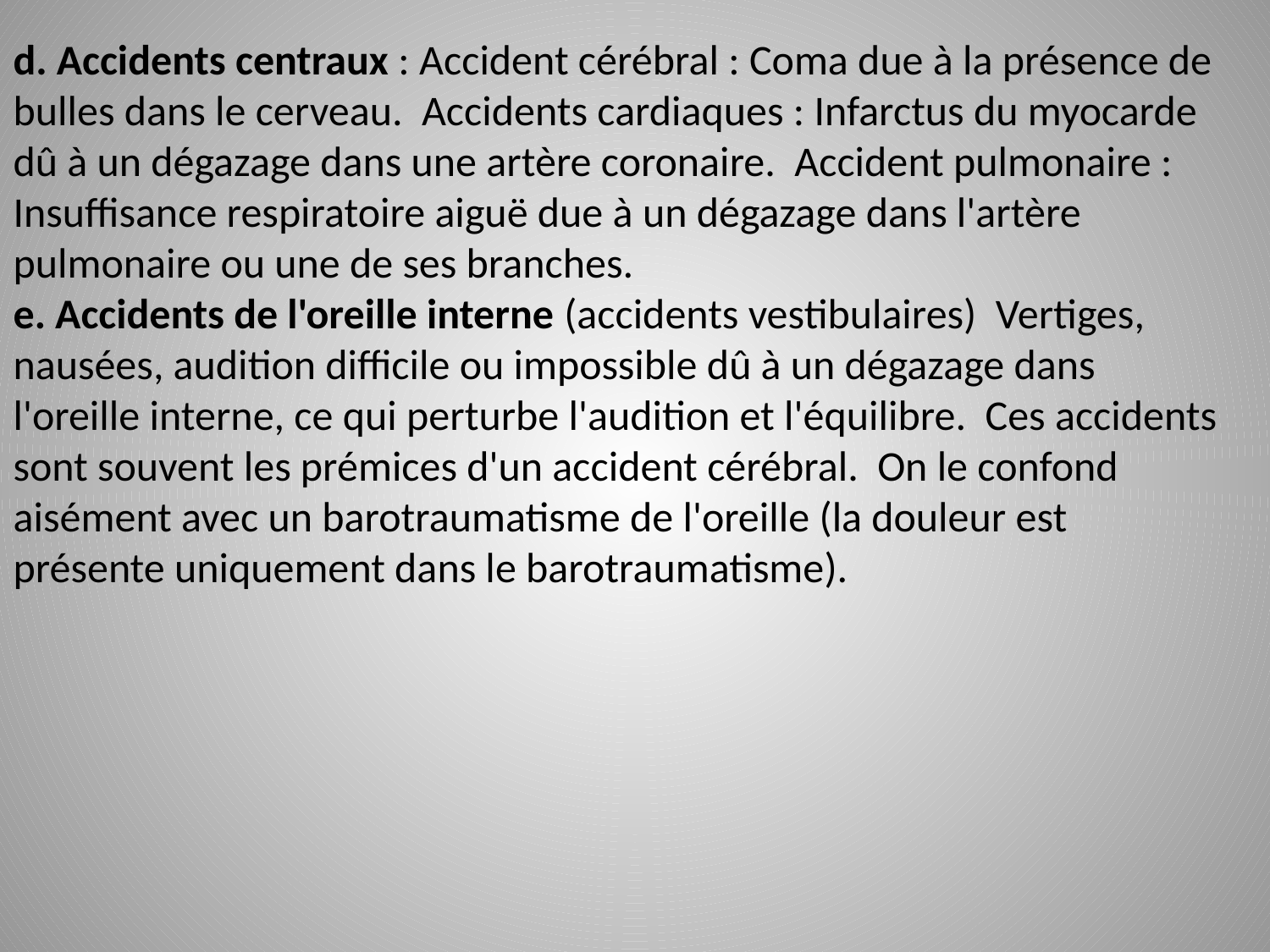

d. Accidents centraux : Accident cérébral : Coma due à la présence de bulles dans le cerveau.  Accidents cardiaques : Infarctus du myocarde dû à un dégazage dans une artère coronaire.  Accident pulmonaire : Insuffisance respiratoire aiguë due à un dégazage dans l'artère pulmonaire ou une de ses branches.
e. Accidents de l'oreille interne (accidents vestibulaires)  Vertiges, nausées, audition difficile ou impossible dû à un dégazage dans l'oreille interne, ce qui perturbe l'audition et l'équilibre.  Ces accidents sont souvent les prémices d'un accident cérébral.  On le confond aisément avec un barotraumatisme de l'oreille (la douleur est présente uniquement dans le barotraumatisme).